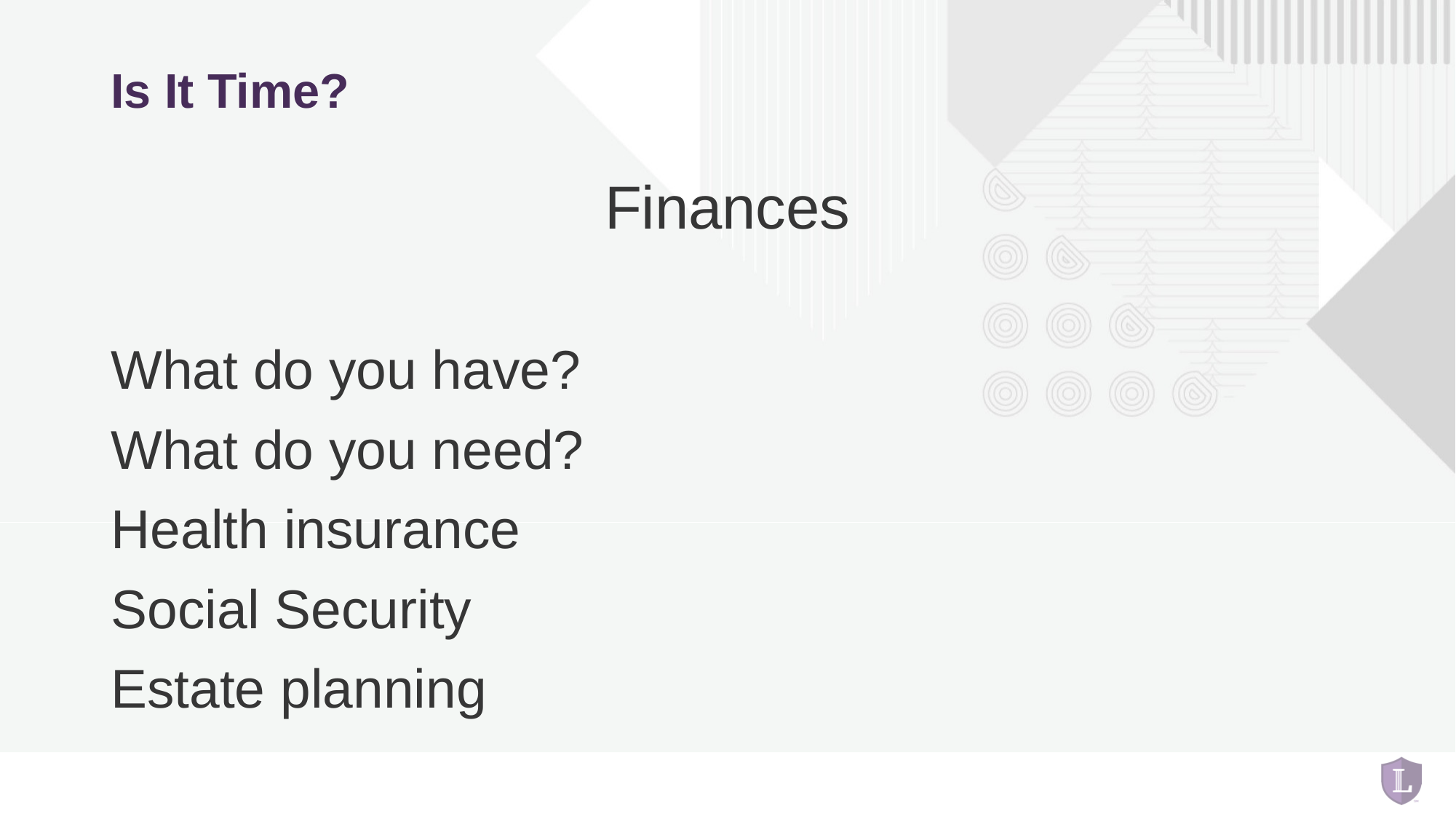

# Is It Time?
Finances

What do you have?
What do you need?
Health insurance
Social Security
Estate planning